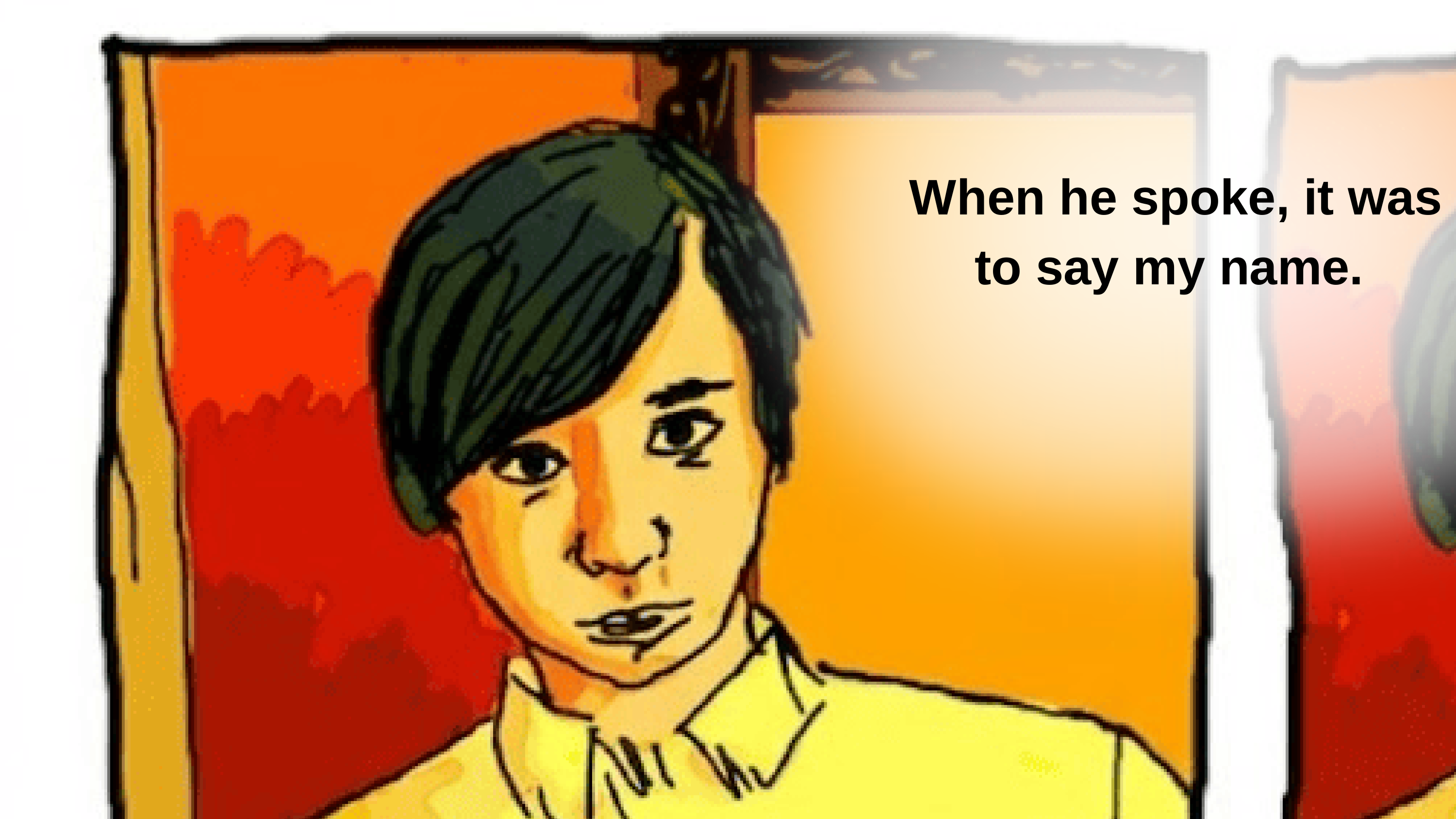

When he spoke, it was to say my name.